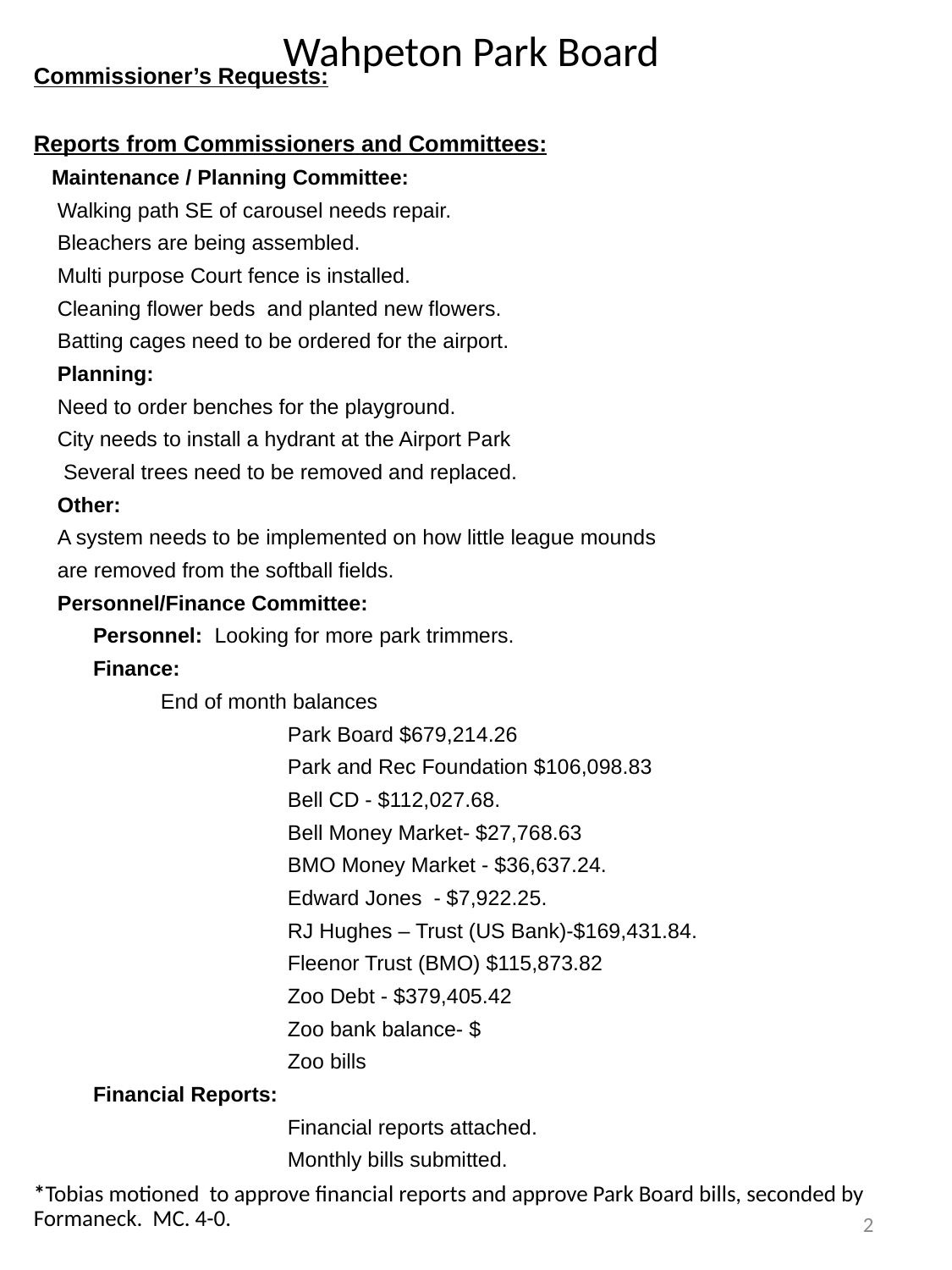

# Wahpeton Park Board
Commissioner’s Requests:

Reports from Commissioners and Committees:
   Maintenance / Planning Committee:
    Walking path SE of carousel needs repair.
    Bleachers are being assembled.
    Multi purpose Court fence is installed.
    Cleaning flower beds  and planted new flowers.
    Batting cages need to be ordered for the airport.
    Planning:
    Need to order benches for the playground.
    City needs to install a hydrant at the Airport Park
     Several trees need to be removed and replaced.
    Other:
    A system needs to be implemented on how little league mounds
    are removed from the softball fields.
    Personnel/Finance Committee:
          Personnel:  Looking for more park trimmers.
          Finance:
	End of month balances
		Park Board $679,214.26
		Park and Rec Foundation $106,098.83
		Bell CD - $112,027.68.
		Bell Money Market- $27,768.63
		BMO Money Market - $36,637.24.
		Edward Jones  - $7,922.25.
		RJ Hughes – Trust (US Bank)-$169,431.84.
		Fleenor Trust (BMO) $115,873.82
		Zoo Debt - $379,405.42
		Zoo bank balance- $
		Zoo bills
          Financial Reports:
		Financial reports attached.
		Monthly bills submitted.
*Tobias motioned  to approve financial reports and approve Park Board bills, seconded by Formaneck.  MC. 4-0.

2